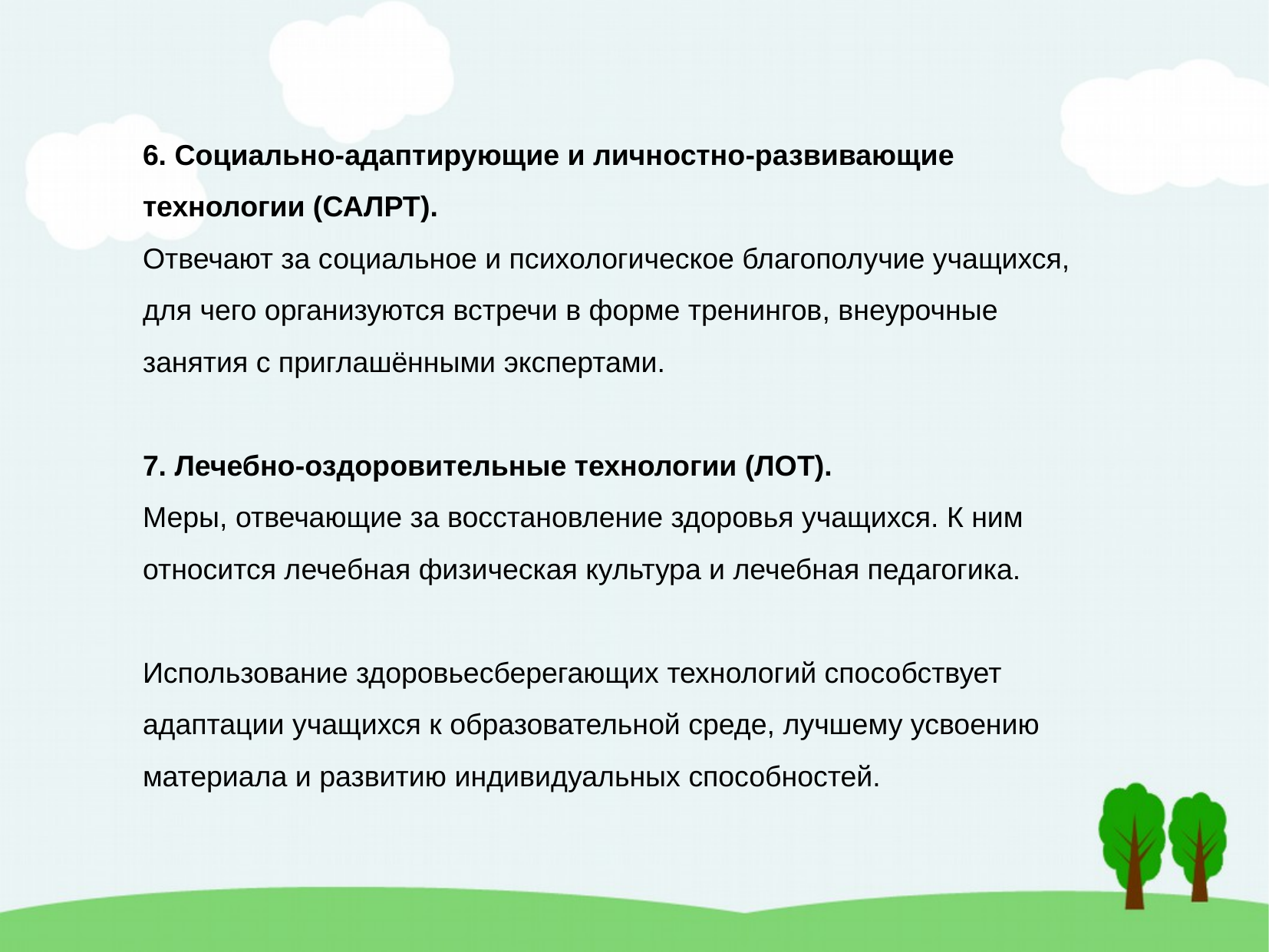

6. Социально-адаптирующие и личностно-развивающие технологии (САЛРТ).
Отвечают за социальное и психологическое благополучие учащихся, для чего организуются встречи в форме тренингов, внеурочные занятия с приглашёнными экспертами.

7. Лечебно-оздоровительные технологии (ЛОТ).
Меры, отвечающие за восстановление здоровья учащихся. К ним относится лечебная физическая культура и лечебная педагогика.

Использование здоровьесберегающих технологий способствует адаптации учащихся к образовательной среде, лучшему усвоению материала и развитию индивидуальных способностей.